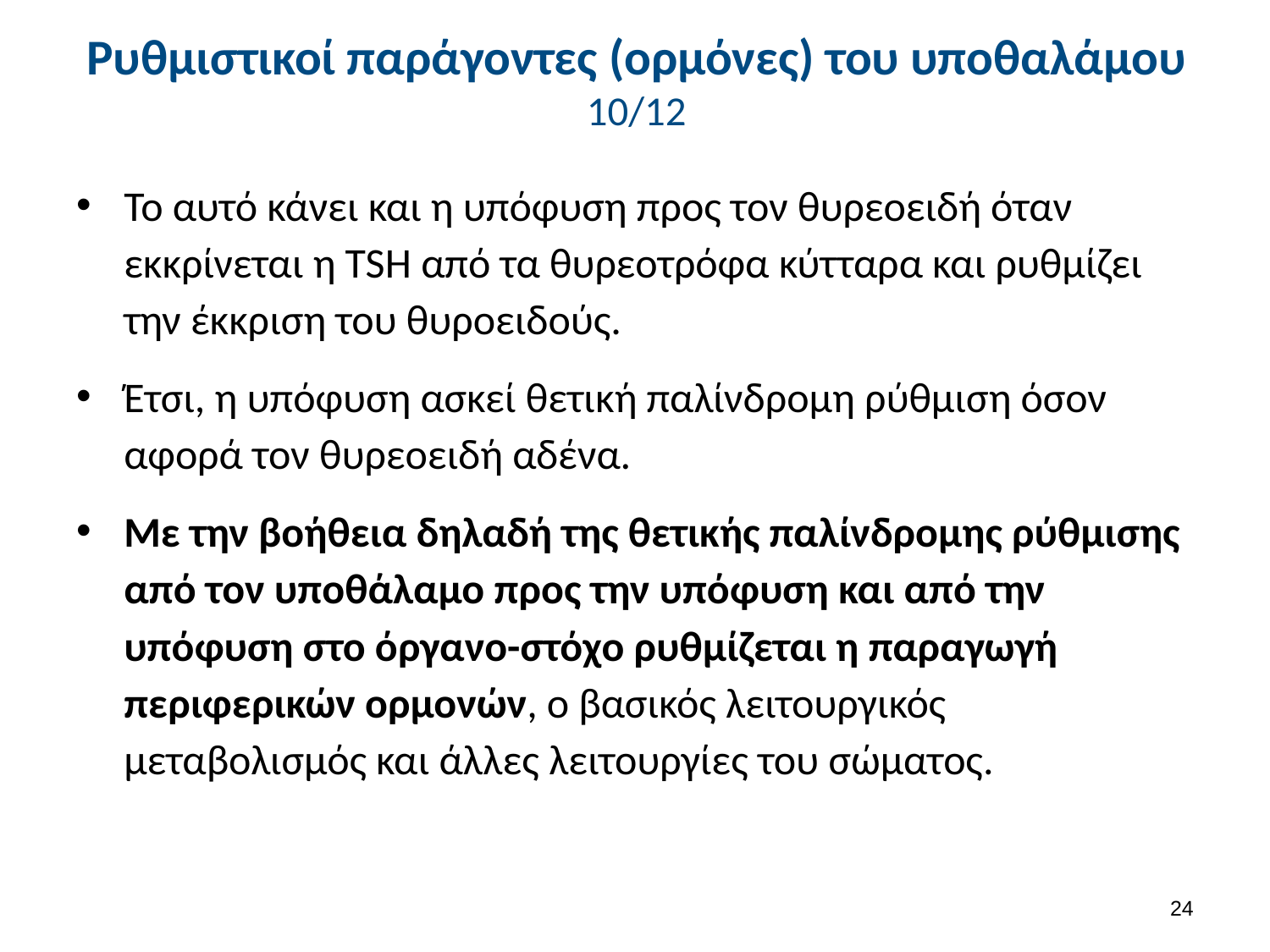

# Ρυθμιστικοί παράγοντες (ορμόνες) του υποθαλάμου 10/12
Το αυτό κάνει και η υπόφυση προς τον θυρεοειδή όταν εκκρίνεται η TSH από τα θυρεοτρόφα κύτταρα και ρυθμίζει την έκκριση του θυροειδούς.
Έτσι, η υπόφυση ασκεί θετική παλίνδρομη ρύθμιση όσον αφορά τον θυρεοειδή αδένα.
Με την βοήθεια δηλαδή της θετικής παλίνδρομης ρύθμισης από τον υποθάλαμο προς την υπόφυση και από την υπόφυση στο όργανο-στόχο ρυθμίζεται η παραγωγή περιφερικών ορμονών, ο βασικός λειτουργικός μεταβολισμός και άλλες λειτουργίες του σώματος.
24